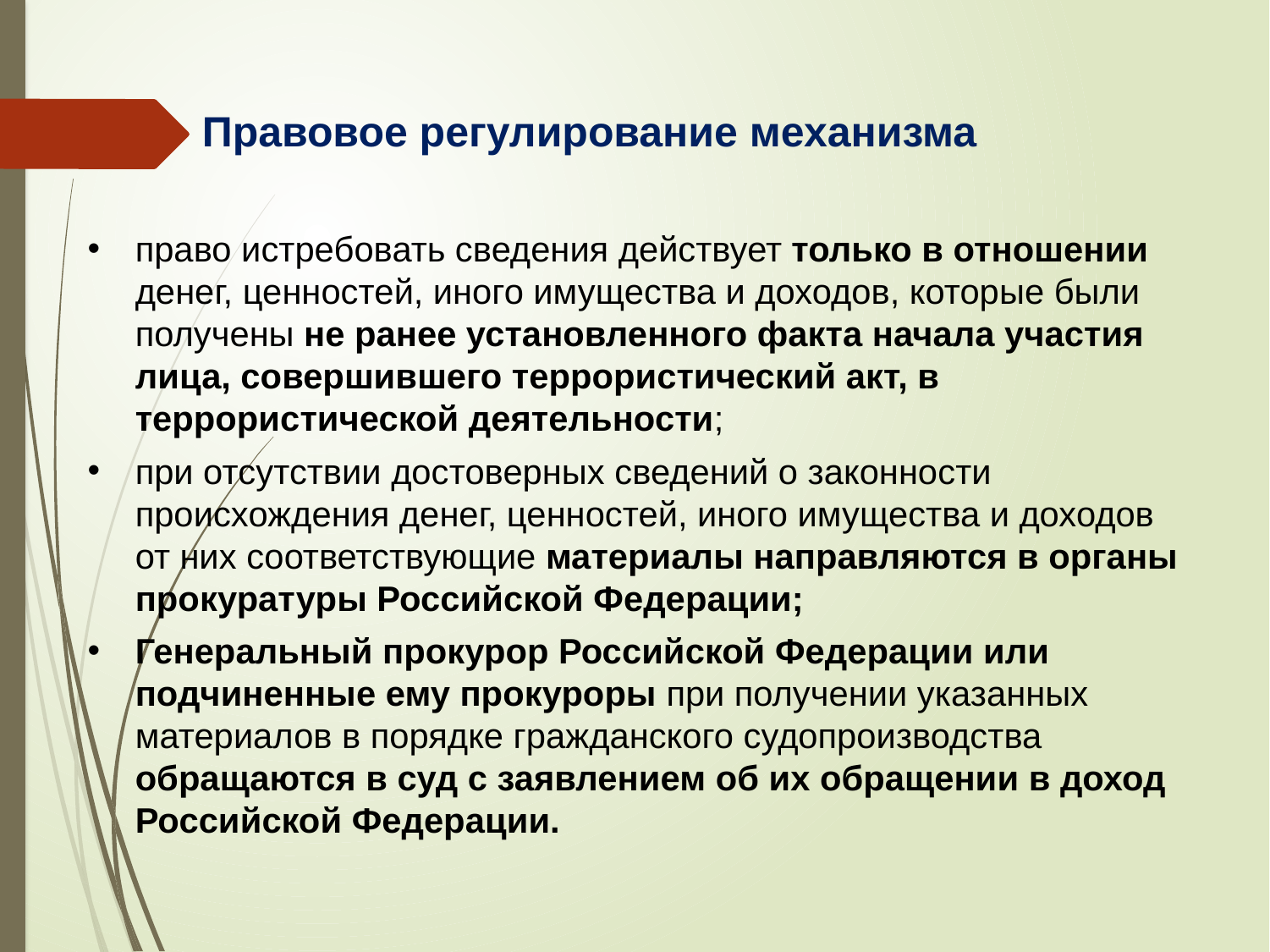

Правовое регулирование механизма

право истребовать сведения действует только в отношении денег, ценностей, иного имущества и доходов, которые были получены не ранее установленного факта начала участия лица, совершившего террористический акт, в террористической деятельности;
при отсутствии достоверных сведений о законности происхождения денег, ценностей, иного имущества и доходов от них соответствующие материалы направляются в органы прокуратуры Российской Федерации;
Генеральный прокурор Российской Федерации или подчиненные ему прокуроры при получении указанных материалов в порядке гражданского судопроизводства обращаются в суд с заявлением об их обращении в доход Российской Федерации.